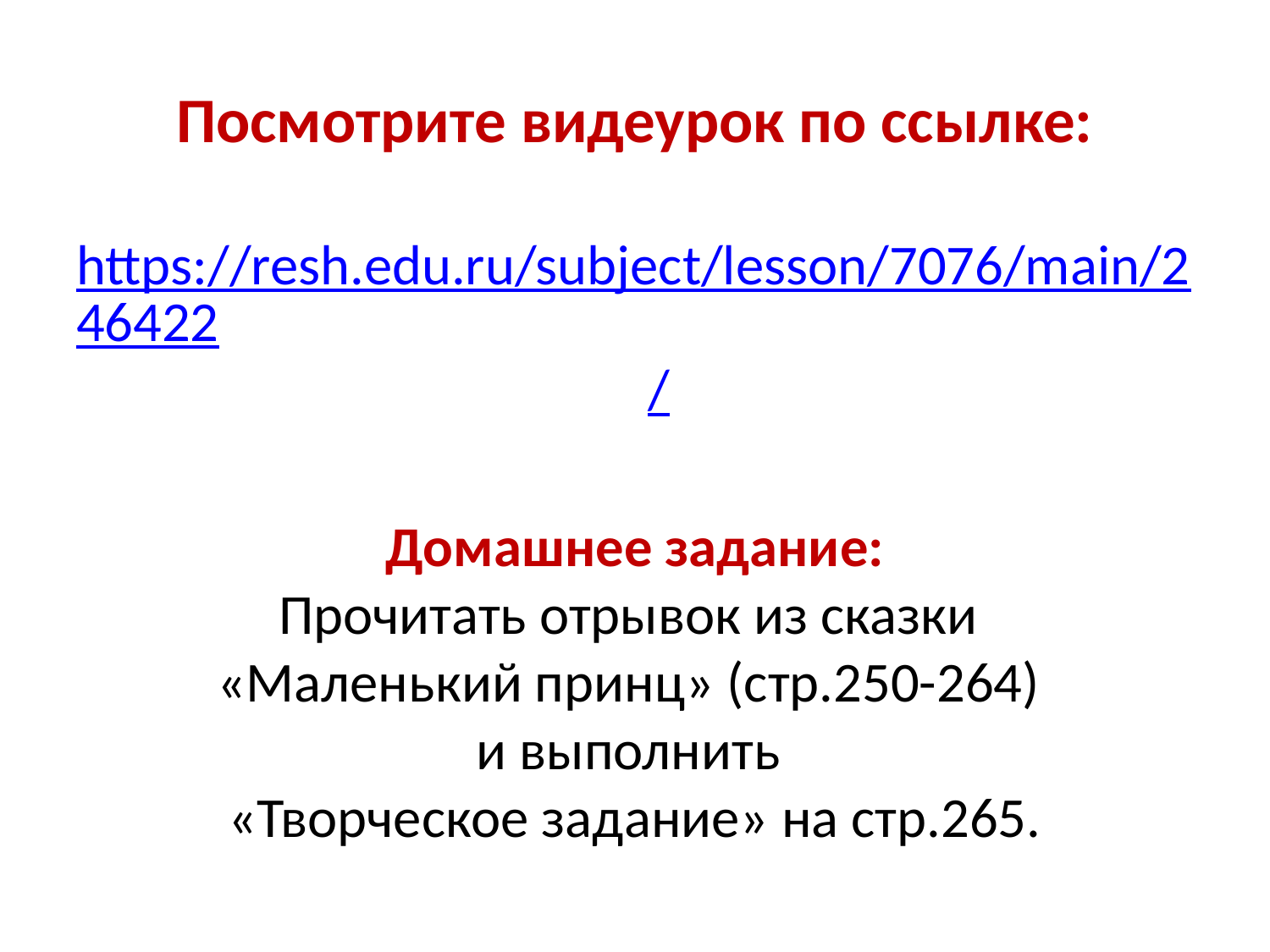

# Посмотрите видеурок по ссылке:
https://resh.edu.ru/subject/lesson/7076/main/246422/

Домашнее задание:
Прочитать отрывок из сказки
«Маленький принц» (стр.250-264)
и выполнить
«Творческое задание» на стр.265.